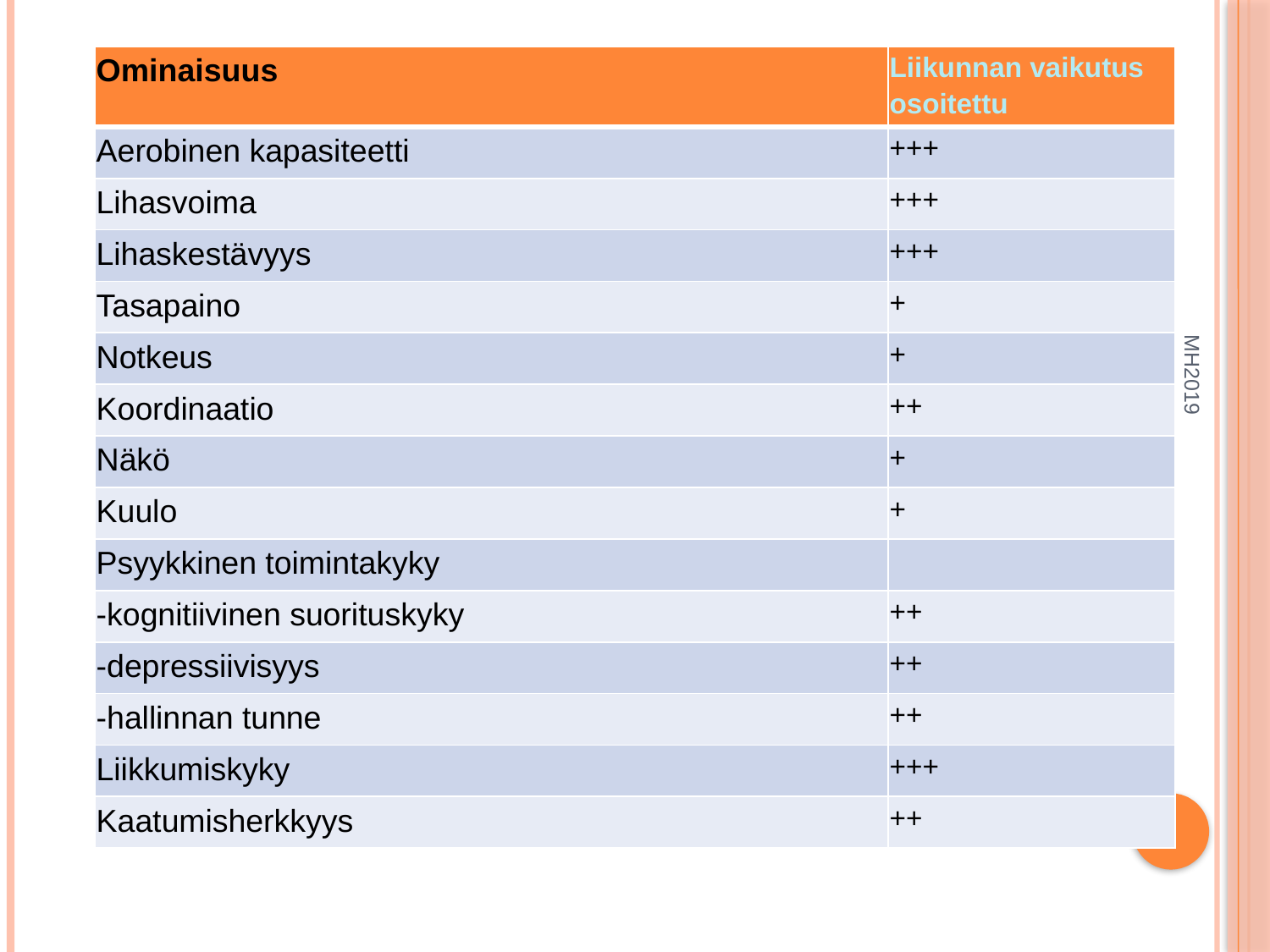

#
| Ominaisuus | Liikunnan vaikutus osoitettu |
| --- | --- |
| Aerobinen kapasiteetti | +++ |
| Lihasvoima | +++ |
| Lihaskestävyys | +++ |
| Tasapaino | + |
| Notkeus | + |
| Koordinaatio | ++ |
| Näkö | + |
| Kuulo | + |
| Psyykkinen toimintakyky |  |
| -kognitiivinen suorituskyky | ++ |
| -depressiivisyys | ++ |
| -hallinnan tunne | ++ |
| Liikkumiskyky | +++ |
| Kaatumisherkkyys | ++ |
MH2019